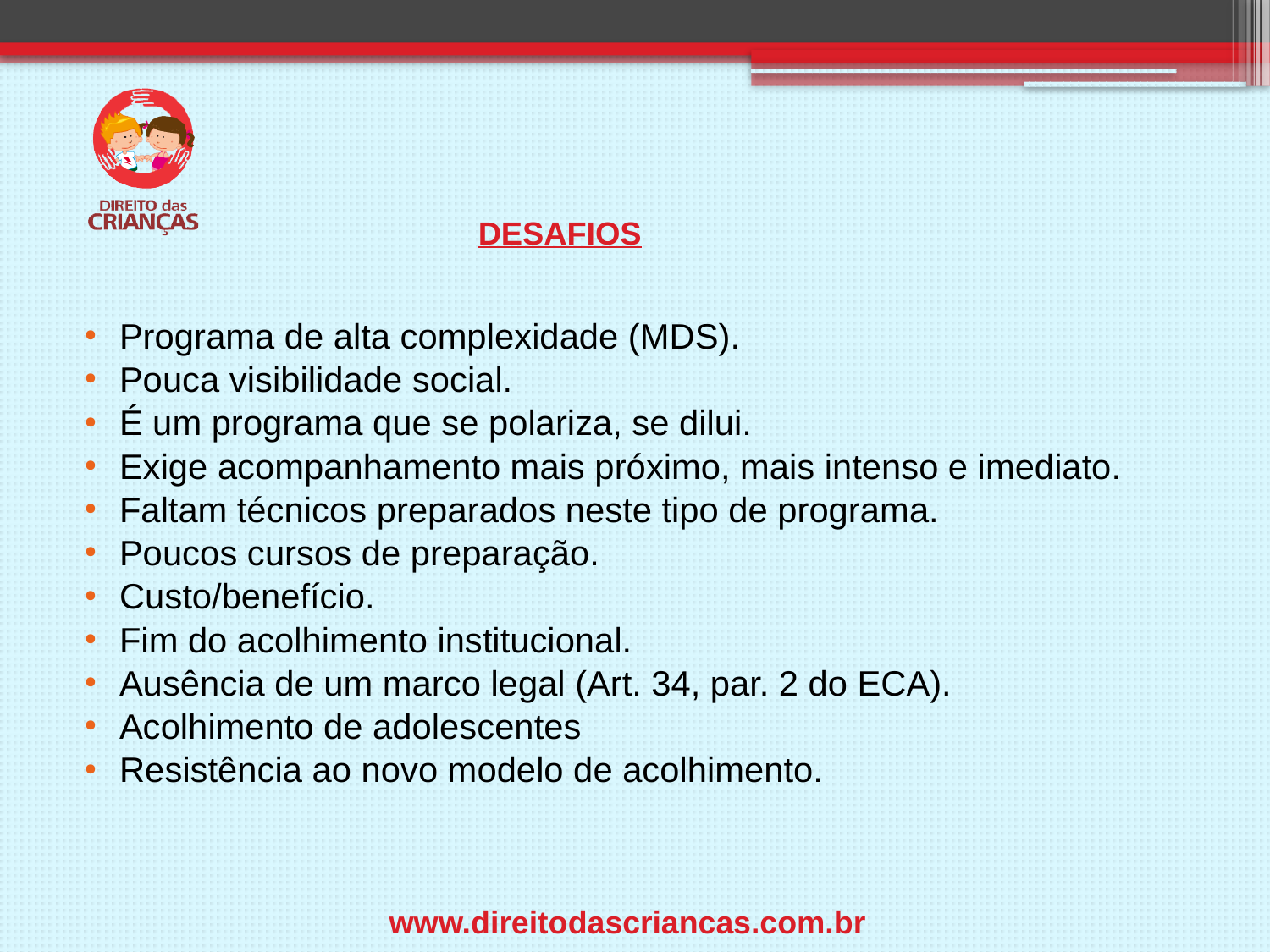

# DESAFIOS

Programa de alta complexidade (MDS).
Pouca visibilidade social.
É um programa que se polariza, se dilui.
Exige acompanhamento mais próximo, mais intenso e imediato.
Faltam técnicos preparados neste tipo de programa.
Poucos cursos de preparação.
Custo/benefício.
Fim do acolhimento institucional.
Ausência de um marco legal (Art. 34, par. 2 do ECA).
Acolhimento de adolescentes
Resistência ao novo modelo de acolhimento.
www.direitodascriancas.com.br